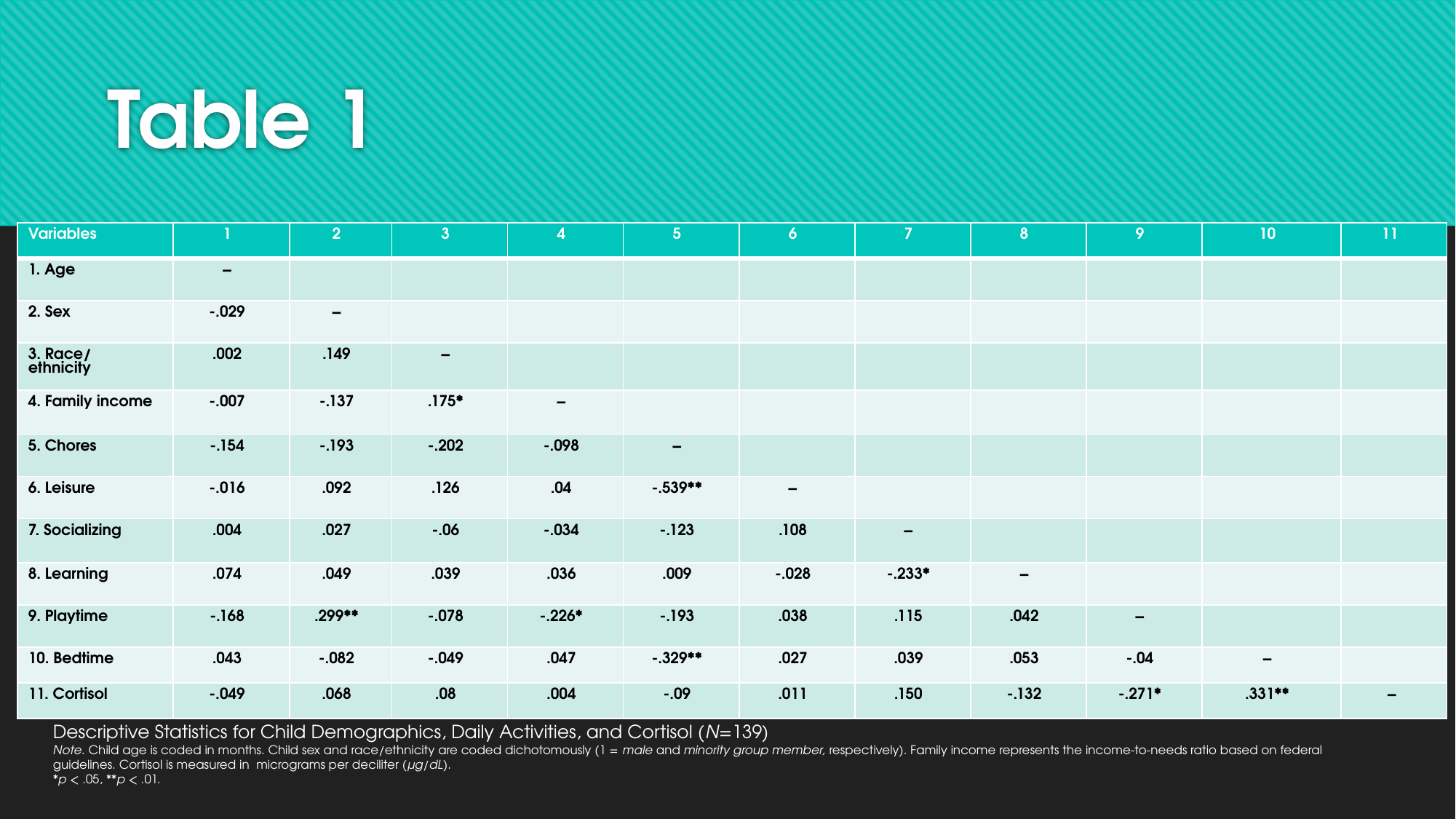

# Table 1
| Variables | 1 | 2 | 3 | 4 | 5 | 6 | 7 | 8 | 9 | 10 | 11 |
| --- | --- | --- | --- | --- | --- | --- | --- | --- | --- | --- | --- |
| 1. Age | − |  |  |  |  |  |  |  |  |  |  |
| 2. Sex | -.029 | − |  |  |  |  |  |  |  |  |  |
| 3. Race/ethnicity | .002 | .149 | − |  |  |  |  |  |  |  |  |
| 4. Family income | -.007 | -.137 | .175\* | − |  |  |  |  |  |  |  |
| 5. Chores | -.154 | -.193 | -.202 | -.098 | − |  |  |  |  |  |  |
| 6. Leisure | -.016 | .092 | .126 | .04 | -.539\*\* | − |  |  |  |  |  |
| 7. Socializing | .004 | .027 | -.06 | -.034 | -.123 | .108 | − |  |  |  |  |
| 8. Learning | .074 | .049 | .039 | .036 | .009 | -.028 | -.233\* | − |  |  |  |
| 9. Playtime | -.168 | .299\*\* | -.078 | -.226\* | -.193 | .038 | .115 | .042 | − |  |  |
| 10. Bedtime | .043 | -.082 | -.049 | .047 | -.329\*\* | .027 | .039 | .053 | -.04 | − |  |
| 11. Cortisol | -.049 | .068 | .08 | .004 | -.09 | .011 | .150 | -.132 | -.271\* | .331\*\* | − |

Descriptive Statistics for Child Demographics, Daily Activities, and Cortisol (N=139)
Note. Child age is coded in months. Child sex and race/ethnicity are coded dichotomously (1 = male and minority group member, respectively). Family income represents the income-to-needs ratio based on federal guidelines. Cortisol is measured in  micrograms per deciliter (μg/dL).
*p < .05, **p < .01.